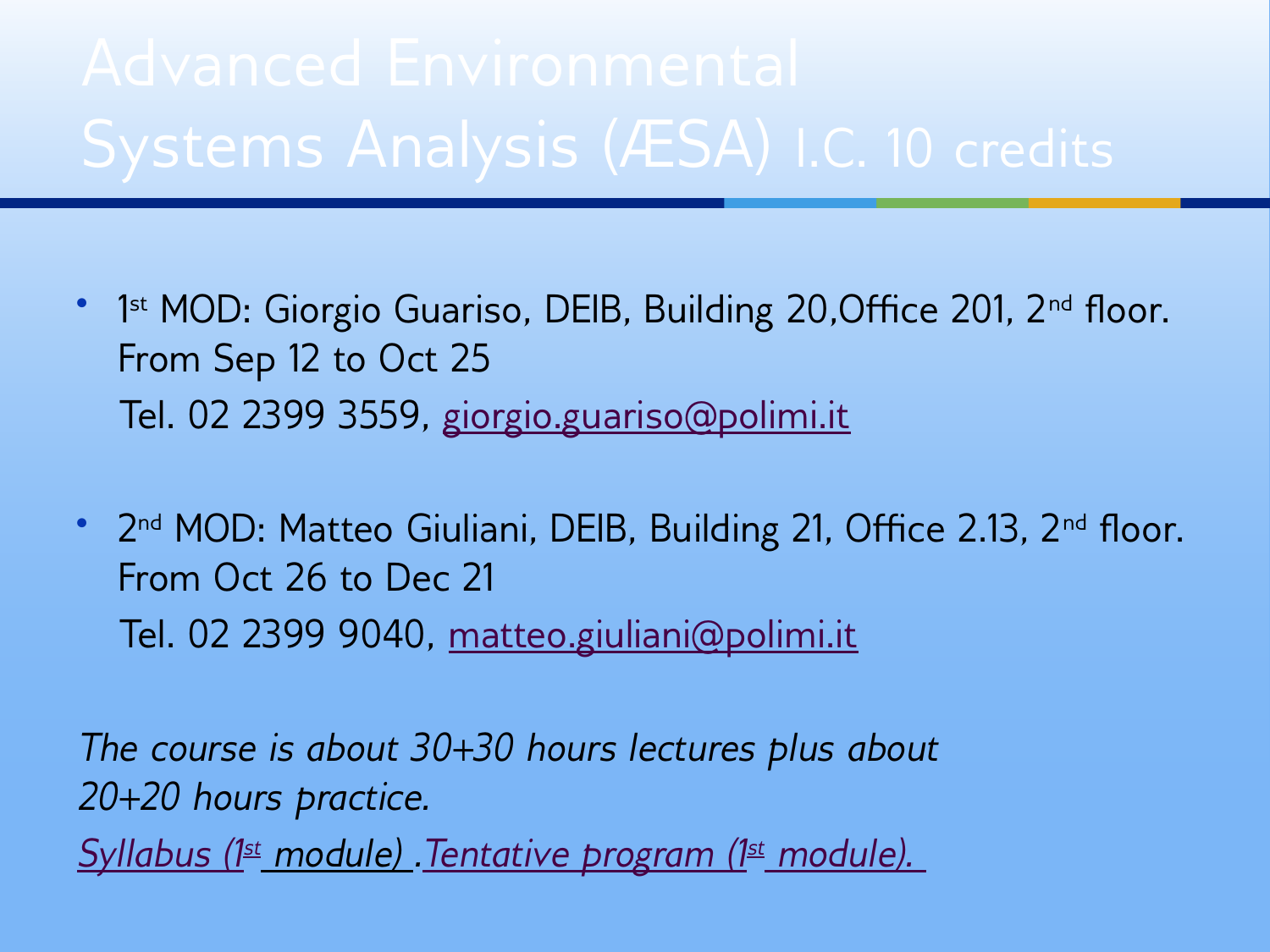

# Advanced Environmental Systems Analysis (AESA) I.C. 10 credits
1st MOD: Giorgio Guariso, DEIB, Building 20,Office 201, 2nd floor. From Sep 12 to Oct 25
Tel. 02 2399 3559, giorgio.guariso@polimi.it

2nd MOD: Matteo Giuliani, DEIB, Building 21, Office 2.13, 2nd floor. From Oct 26 to Dec 21
Tel. 02 2399 9040, matteo.giuliani@polimi.it

The course is about 30+30 hours lectures plus about
20+20 hours practice.
Syllabus (1st module) .Tentative program (1st module).